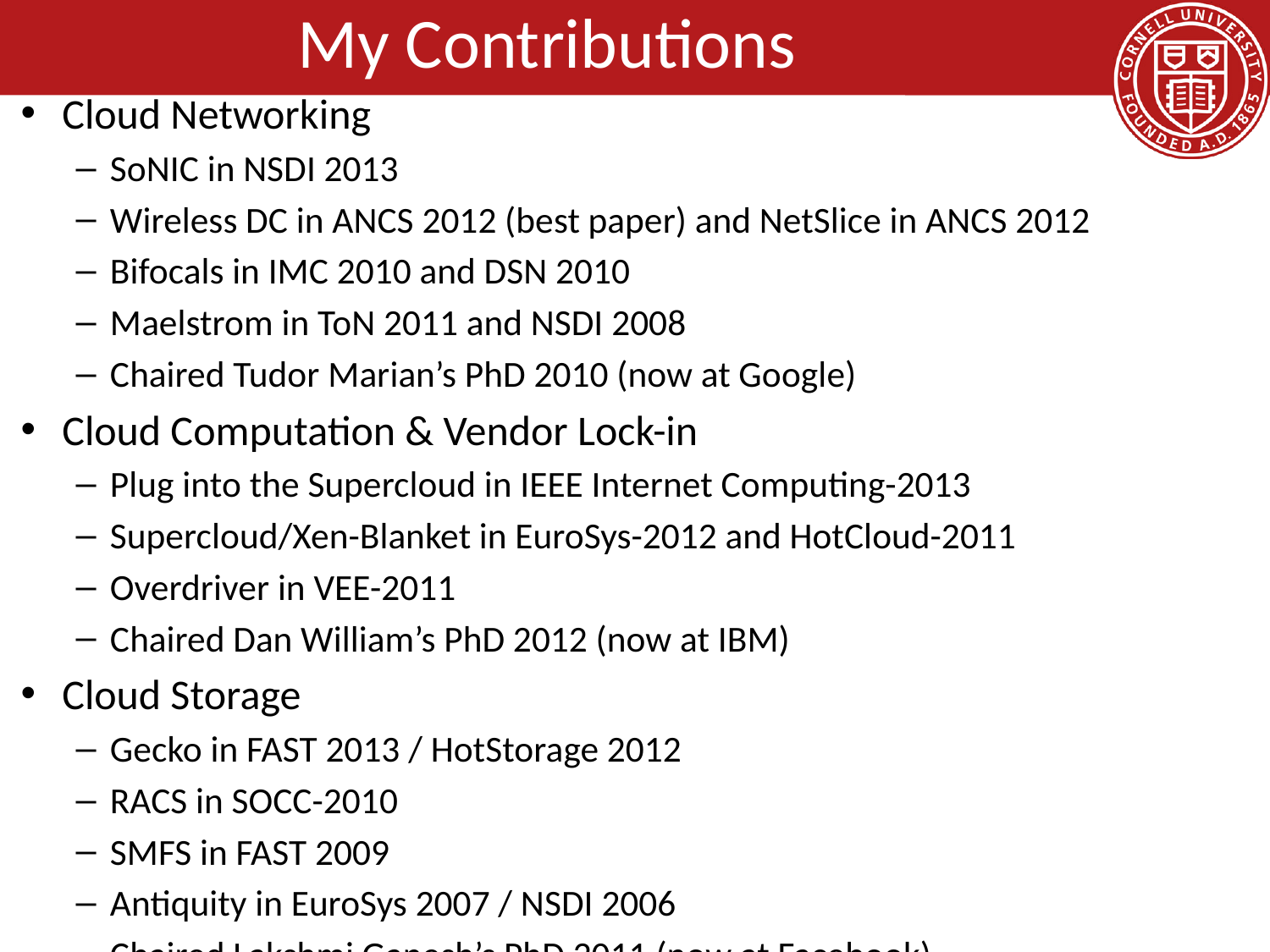

# My Contributions
Cloud Networking
SoNIC in NSDI 2013
Wireless DC in ANCS 2012 (best paper) and NetSlice in ANCS 2012
Bifocals in IMC 2010 and DSN 2010
Maelstrom in ToN 2011 and NSDI 2008
Chaired Tudor Marian’s PhD 2010 (now at Google)
Cloud Computation & Vendor Lock-in
Plug into the Supercloud in IEEE Internet Computing-2013
Supercloud/Xen-Blanket in EuroSys-2012 and HotCloud-2011
Overdriver in VEE-2011
Chaired Dan William’s PhD 2012 (now at IBM)
Cloud Storage
Gecko in FAST 2013 / HotStorage 2012
RACS in SOCC-2010
SMFS in FAST 2009
Antiquity in EuroSys 2007 / NSDI 2006
Chaired Lakshmi Ganesh’s PhD 2011 (now at Facebook)